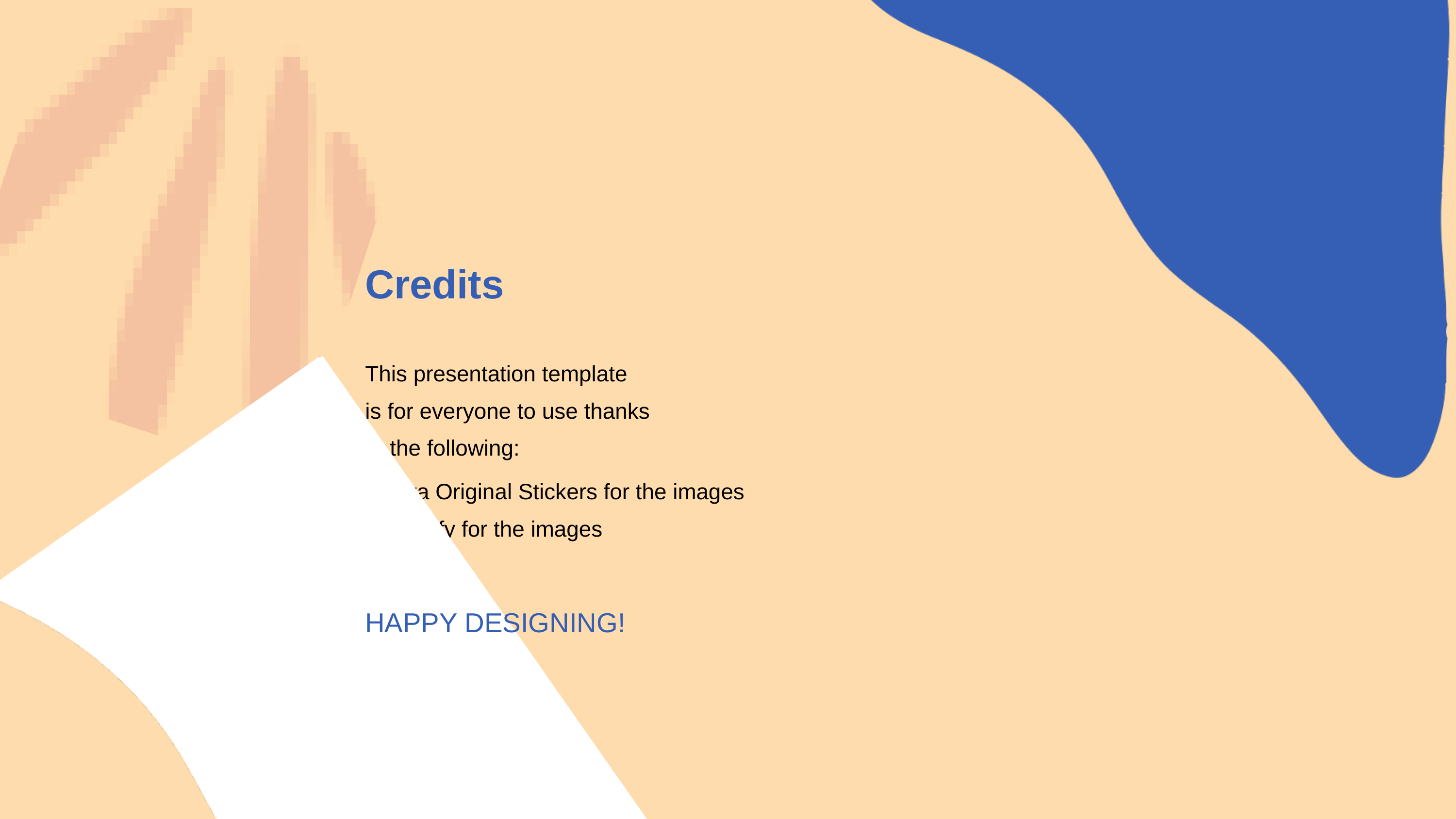

Credits
This presentation template
is for everyone to use thanks
to the following:
Canva Original Stickers for the images
Sketchify for the images

HAPPY DESIGNING!